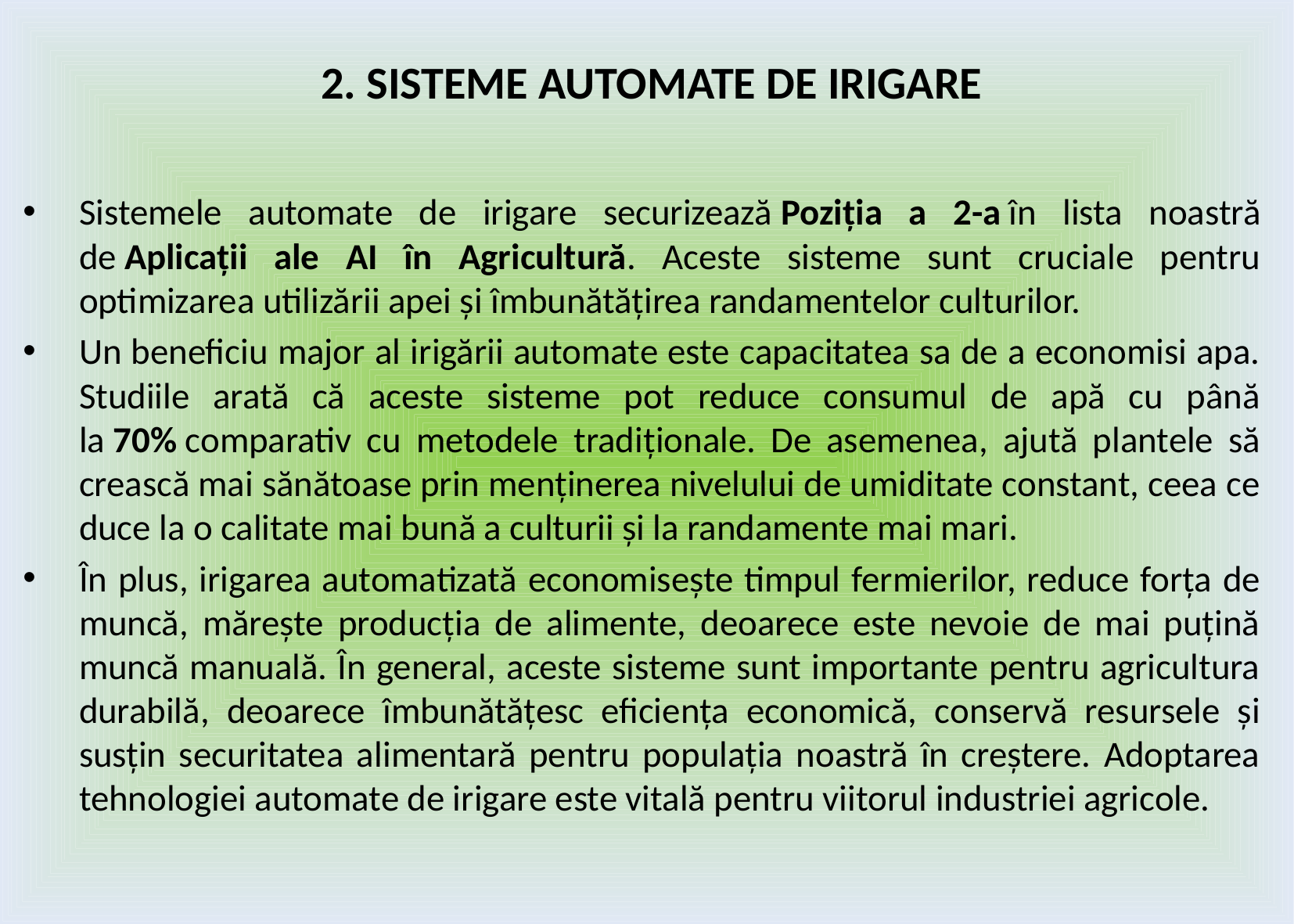

# 2. SISTEME AUTOMATE DE IRIGARE
Sistemele automate de irigare securizează Poziția a 2-a în lista noastră de Aplicații ale AI în Agricultură. Aceste sisteme sunt cruciale pentru optimizarea utilizării apei și îmbunătățirea randamentelor culturilor.
Un beneficiu major al irigării automate este capacitatea sa de a economisi apa. Studiile arată că aceste sisteme pot reduce consumul de apă cu până la 70% comparativ cu metodele tradiţionale. De asemenea, ajută plantele să crească mai sănătoase prin menținerea nivelului de umiditate constant, ceea ce duce la o calitate mai bună a culturii și la randamente mai mari.
În plus, irigarea automatizată economisește timpul fermierilor, reduce forța de muncă, mărește producția de alimente, deoarece este nevoie de mai puțină muncă manuală. În general, aceste sisteme sunt importante pentru agricultura durabilă, deoarece îmbunătățesc eficiența economică, conservă resursele și susțin securitatea alimentară pentru populația noastră în creștere. Adoptarea tehnologiei automate de irigare este vitală pentru viitorul industriei agricole.